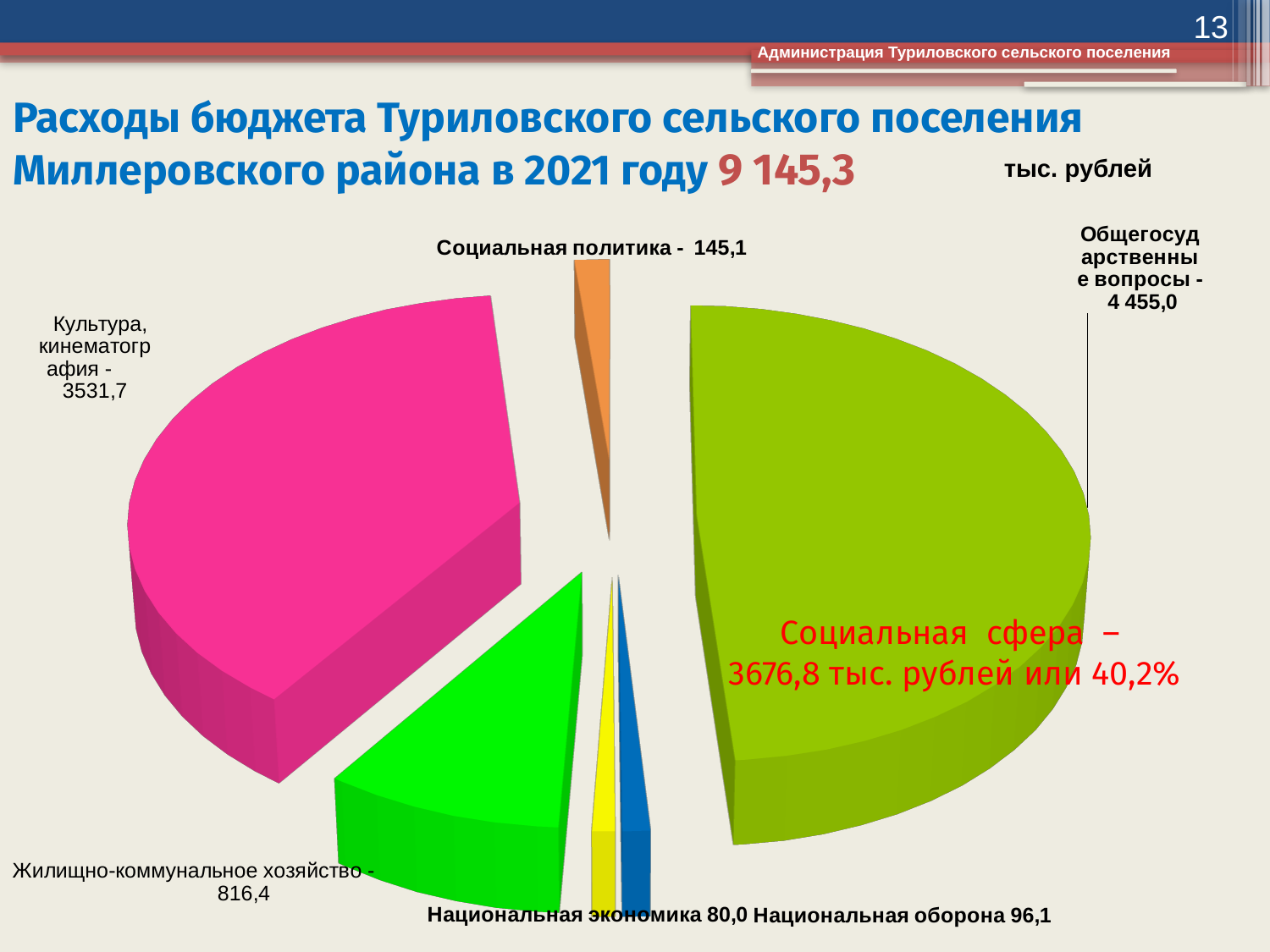

13
Администрация Туриловского сельского поселения
# Расходы бюджета Туриловского сельского поселения Миллеровского района в 2021 году 9 145,3
тыс. рублей

[unsupported chart]

Социальная  сфера  –
3676,8 тыс. рублей или 40,2%